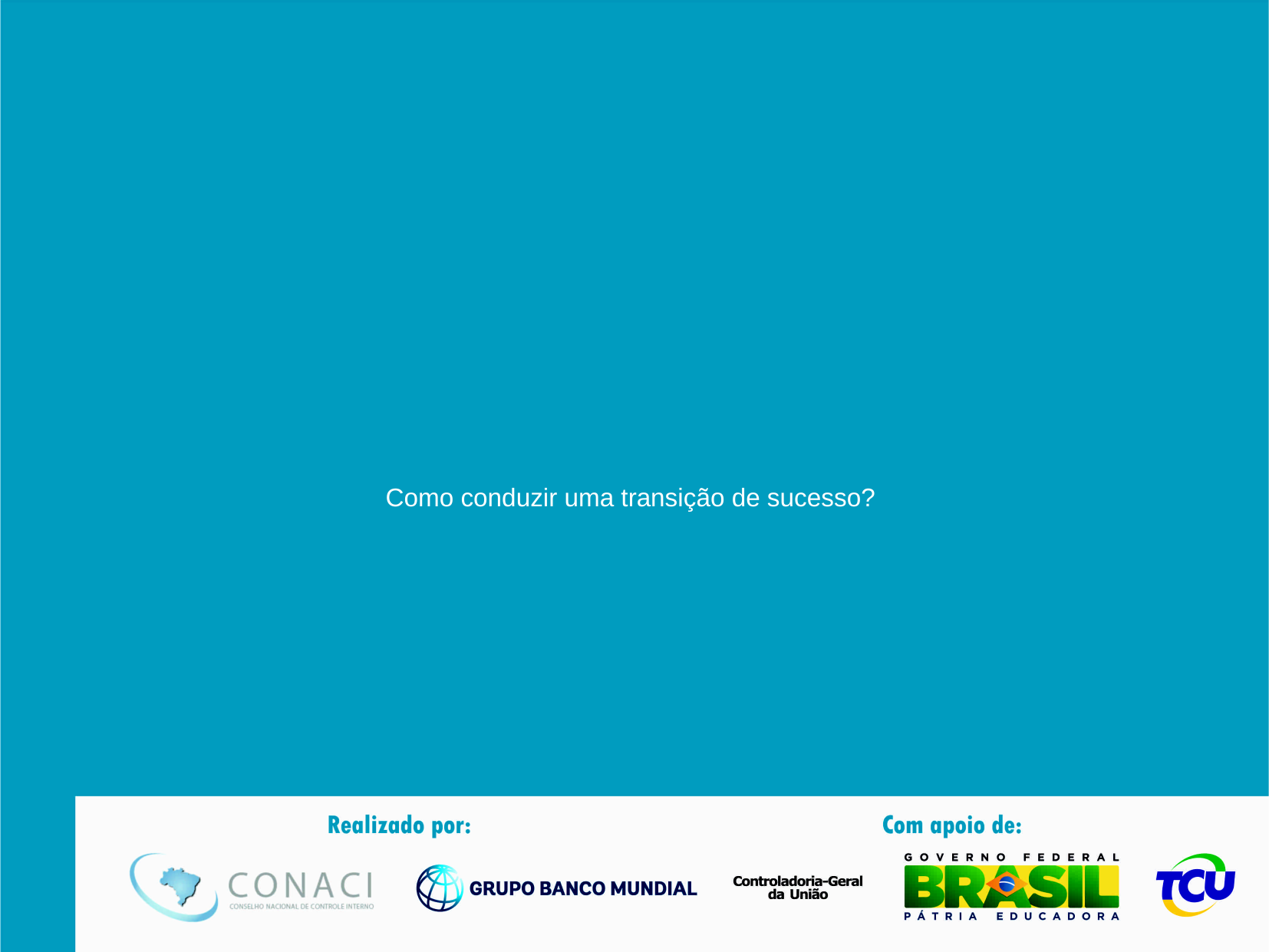

# Como conduzir uma transição de sucesso?